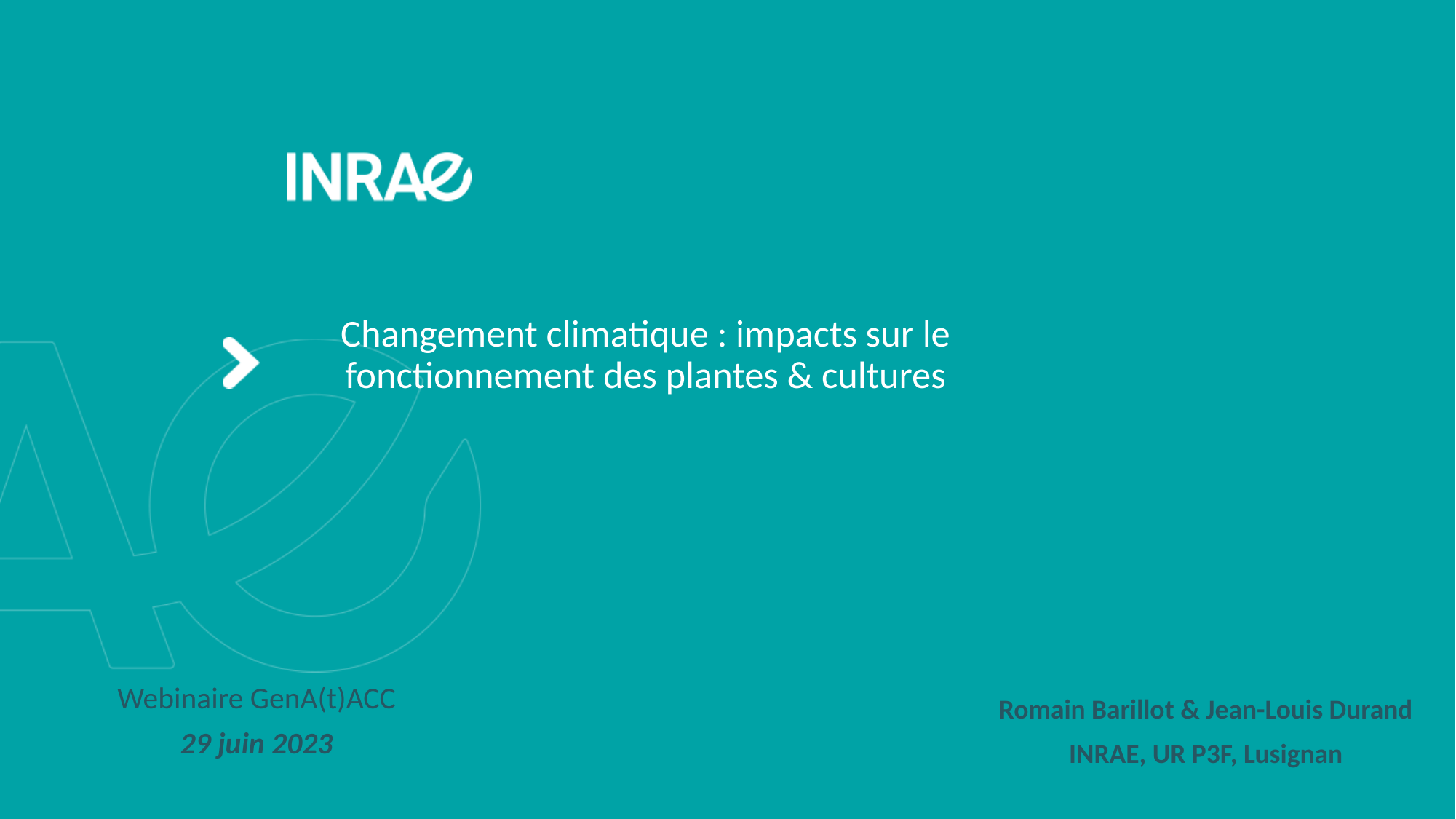

# Changement climatique : impacts sur le fonctionnement des plantes & cultures
Webinaire GenA(t)ACC
29 juin 2023
Romain Barillot & Jean-Louis Durand
INRAE, UR P3F, Lusignan